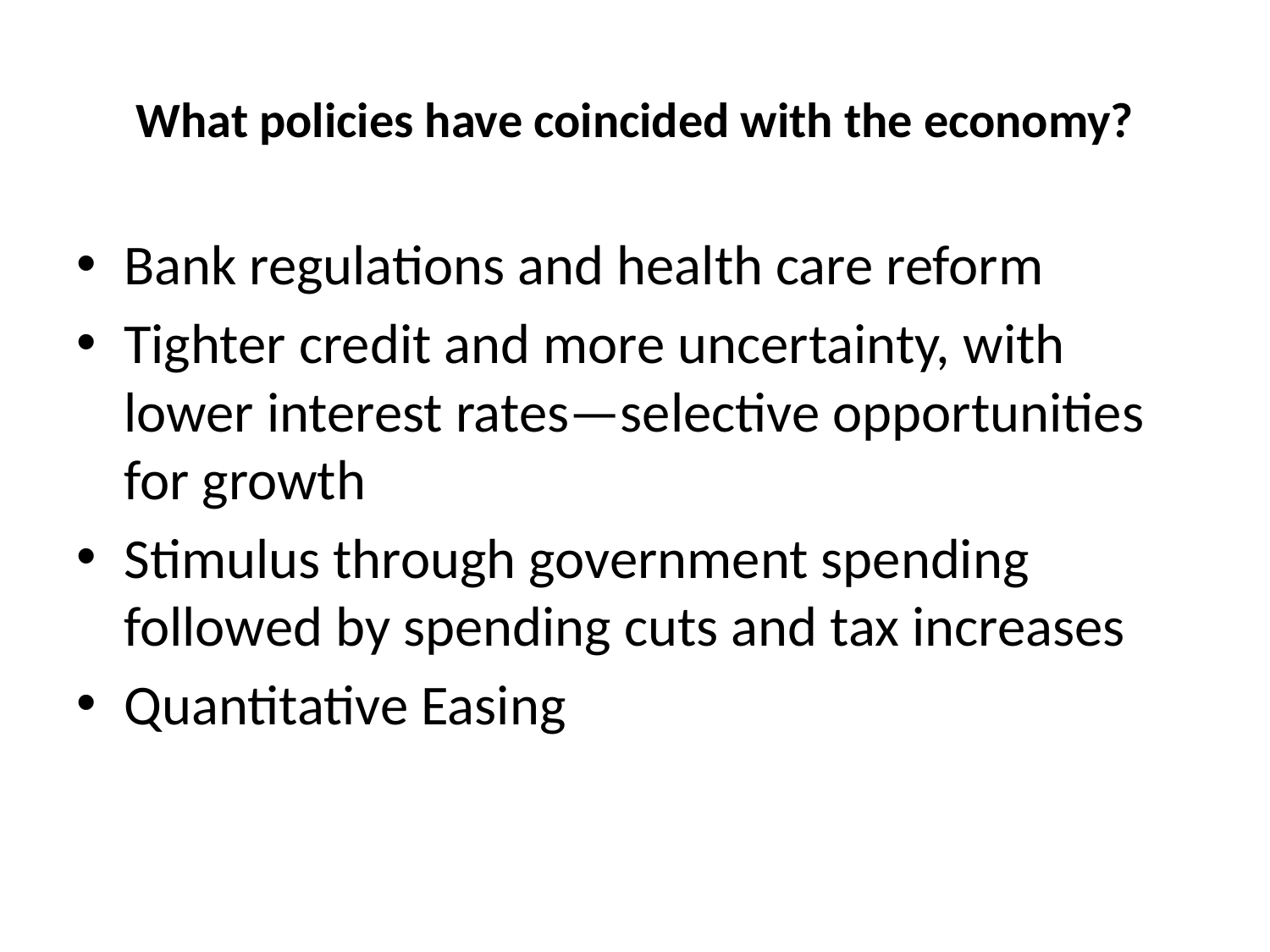

# What policies have coincided with the economy?
Bank regulations and health care reform
Tighter credit and more uncertainty, with lower interest rates—selective opportunities for growth
Stimulus through government spending followed by spending cuts and tax increases
Quantitative Easing